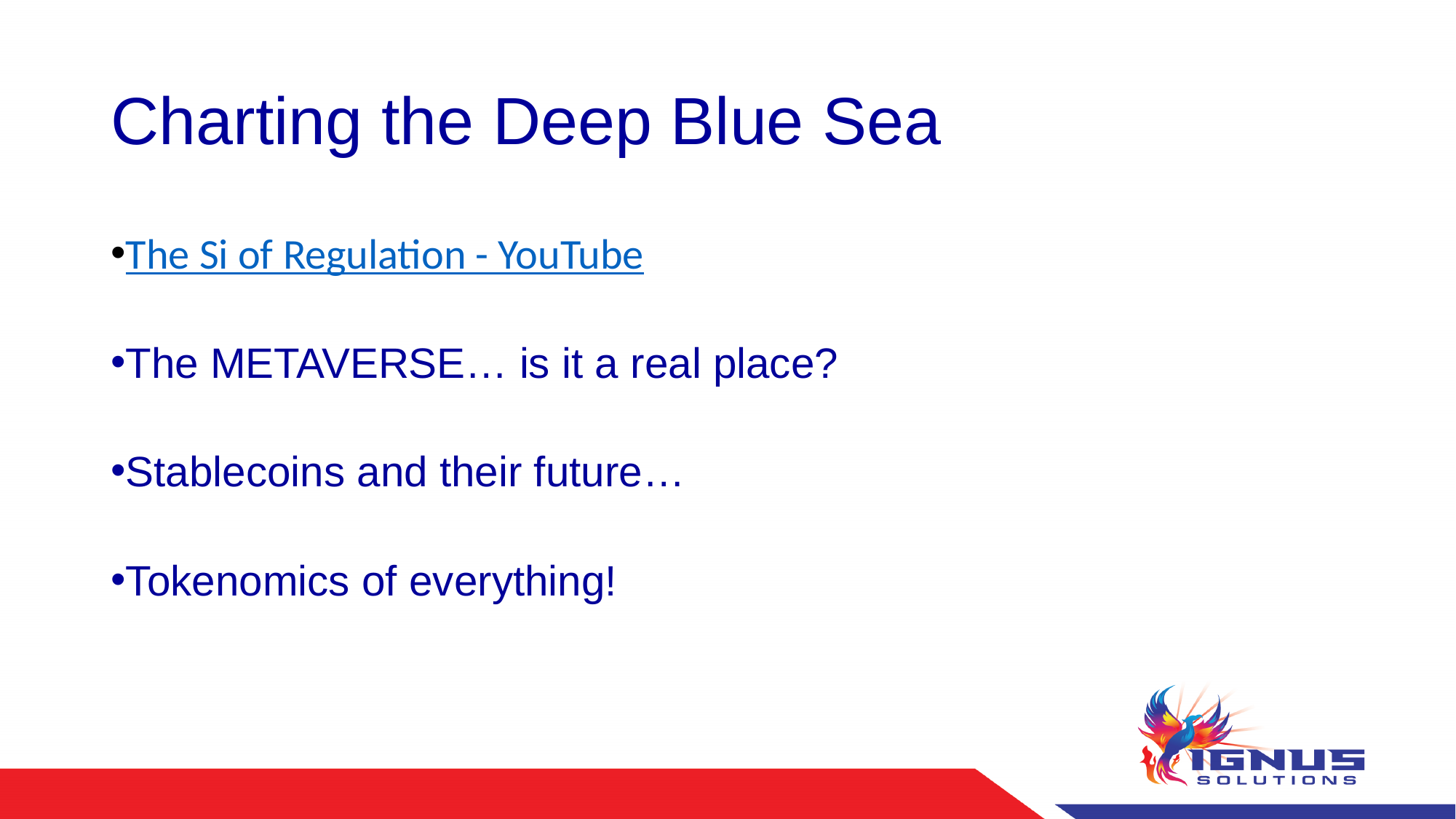

# Charting the Deep Blue Sea
The Si of Regulation - YouTube

The METAVERSE… is it a real place?

Stablecoins and their future…

Tokenomics of everything!